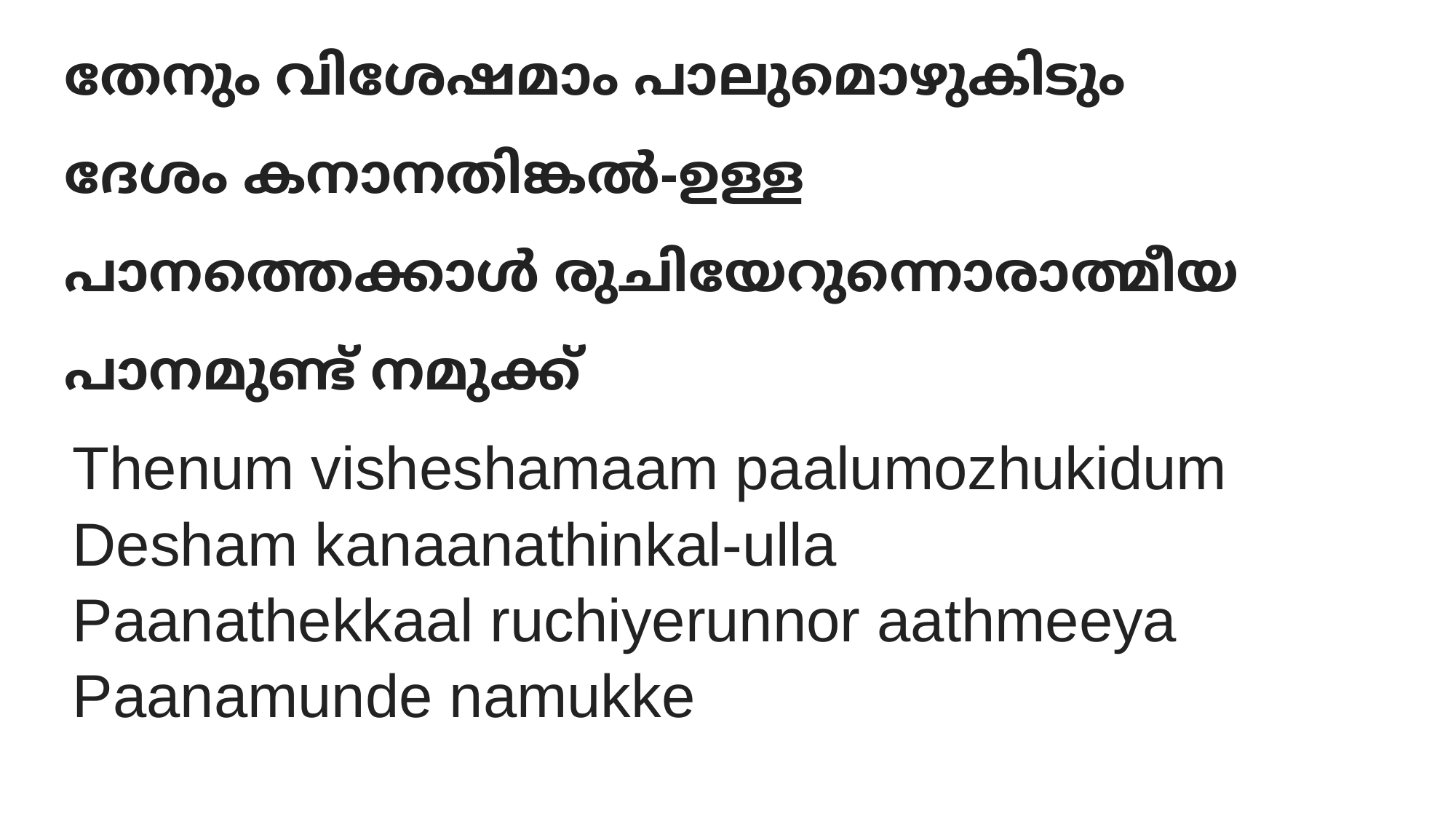

തേനും വിശേഷമാം പാലുമൊഴുകിടും
ദേശം കനാനതിങ്കല്‍-ഉള്ള
പാനത്തെക്കാള്‍ രുചിയേറുന്നൊരാത്മീയ
പാനമുണ്ട് നമുക്ക്
# Thenum visheshamaam paalumozhukidum Desham kanaanathinkal-ulla Paanathekkaal ruchiyerunnor aathmeeya Paanamunde namukke